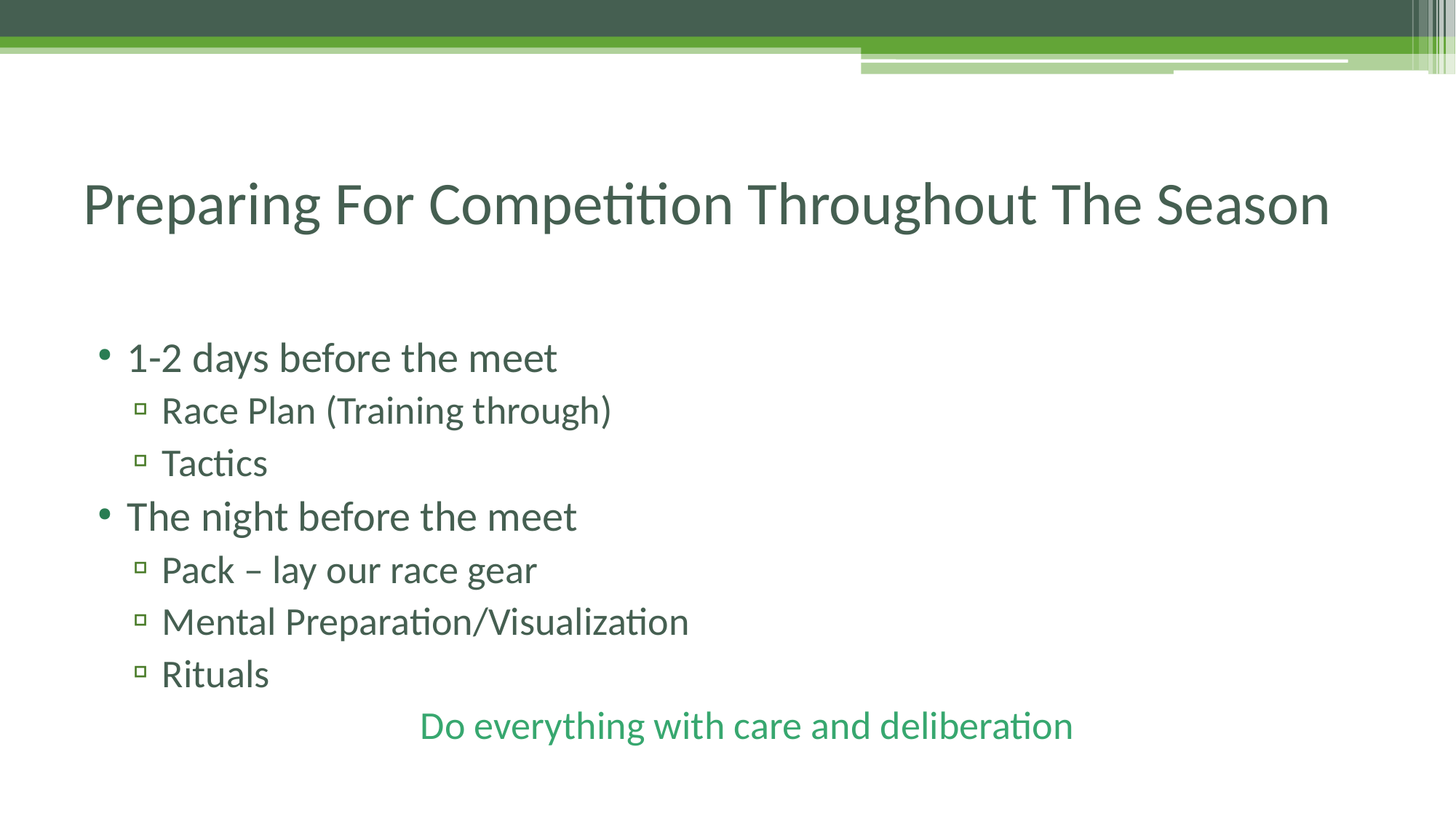

# Preparing For Competition Throughout The Season

1-2 days before the meet
Race Plan (Training through)
Tactics
The night before the meet
Pack – lay our race gear
Mental Preparation/Visualization
Rituals
Do everything with care and deliberation